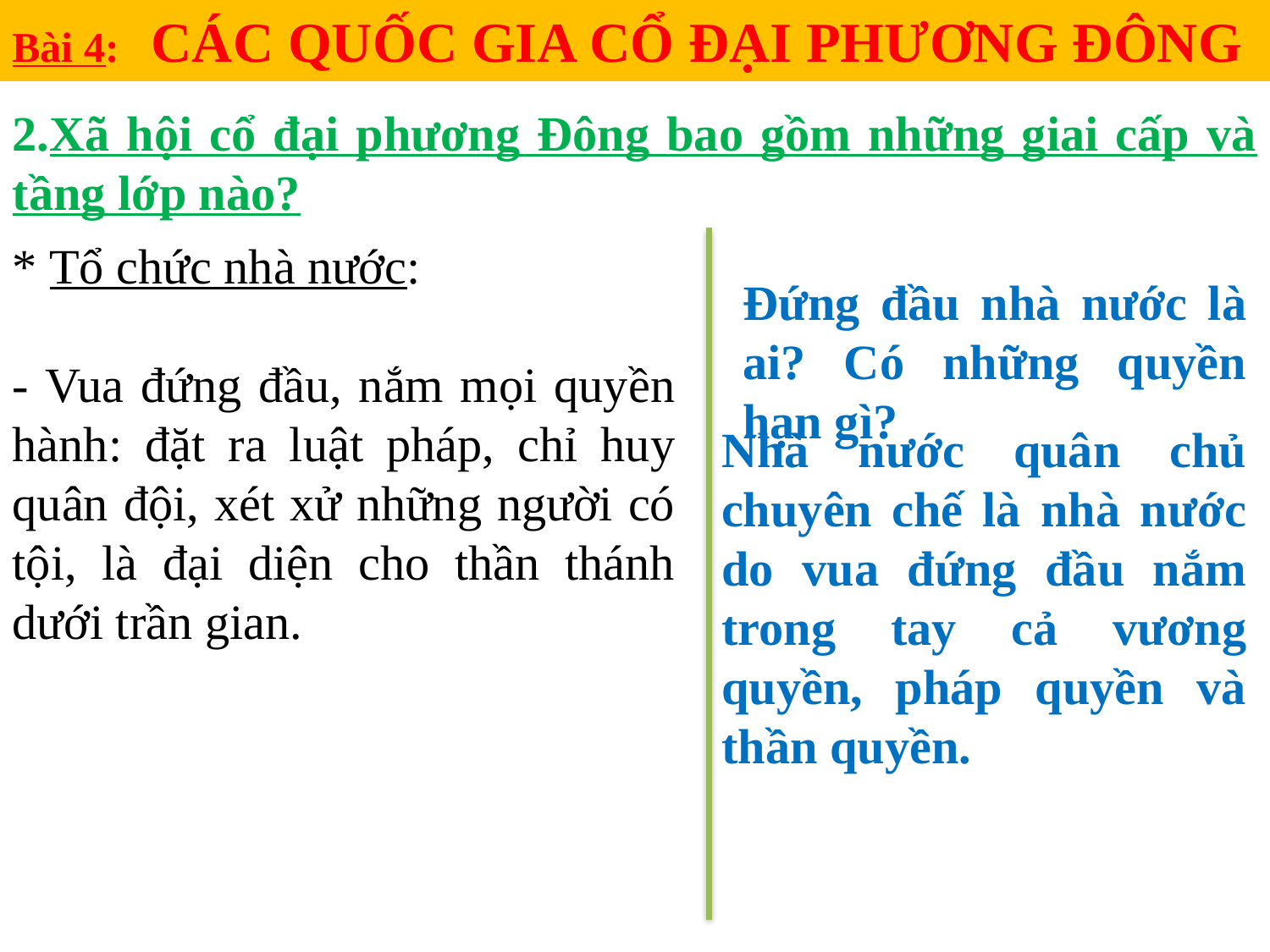

Bài 4:   CÁC QUỐC GIA CỔ ĐẠI PHƯƠNG ĐÔNG
2.Xã hội cổ đại phương Đông bao gồm những giai cấp và tầng lớp nào?
* Tổ chức nhà nước:

- Vua đứng đầu, nắm mọi quyền hành: đặt ra luật pháp, chỉ huy quân đội, xét xử những người có tội, là đại diện cho thần thánh dưới trần gian.

Đứng đầu nhà nước là ai? Có những quyền hạn gì?
Nhà nước quân chủ chuyên chế là nhà nước do vua đứng đầu nắm trong tay cả vương quyền, pháp quyền và thần quyền.